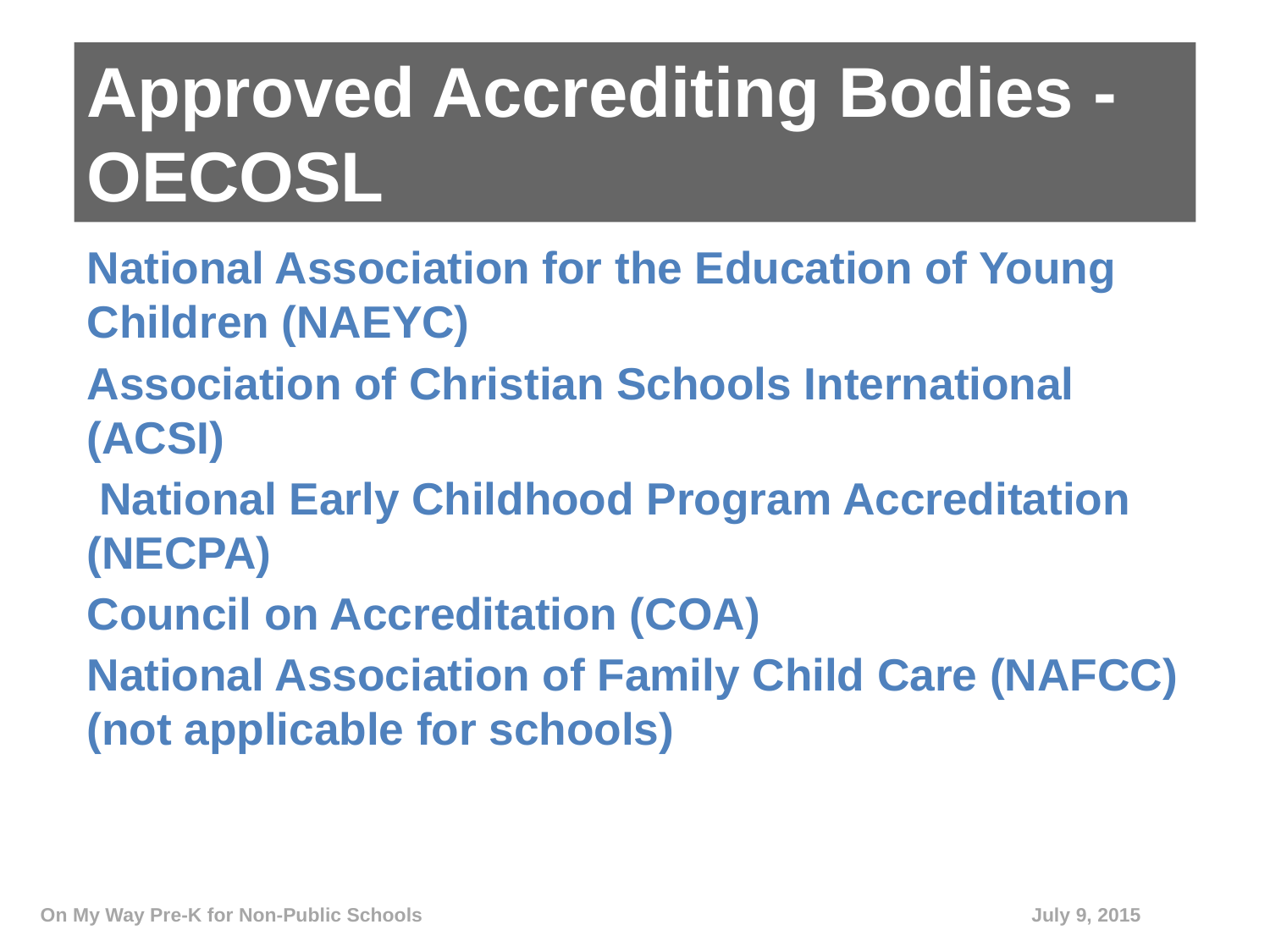

# Approved Accrediting Bodies - OECOSL
National Association for the Education of Young Children (NAEYC)
Association of Christian Schools International (ACSI)
 National Early Childhood Program Accreditation (NECPA)
Council on Accreditation (COA)
National Association of Family Child Care (NAFCC) (not applicable for schools)

On My Way Pre-K for Non-Public Schools
July 9, 2015